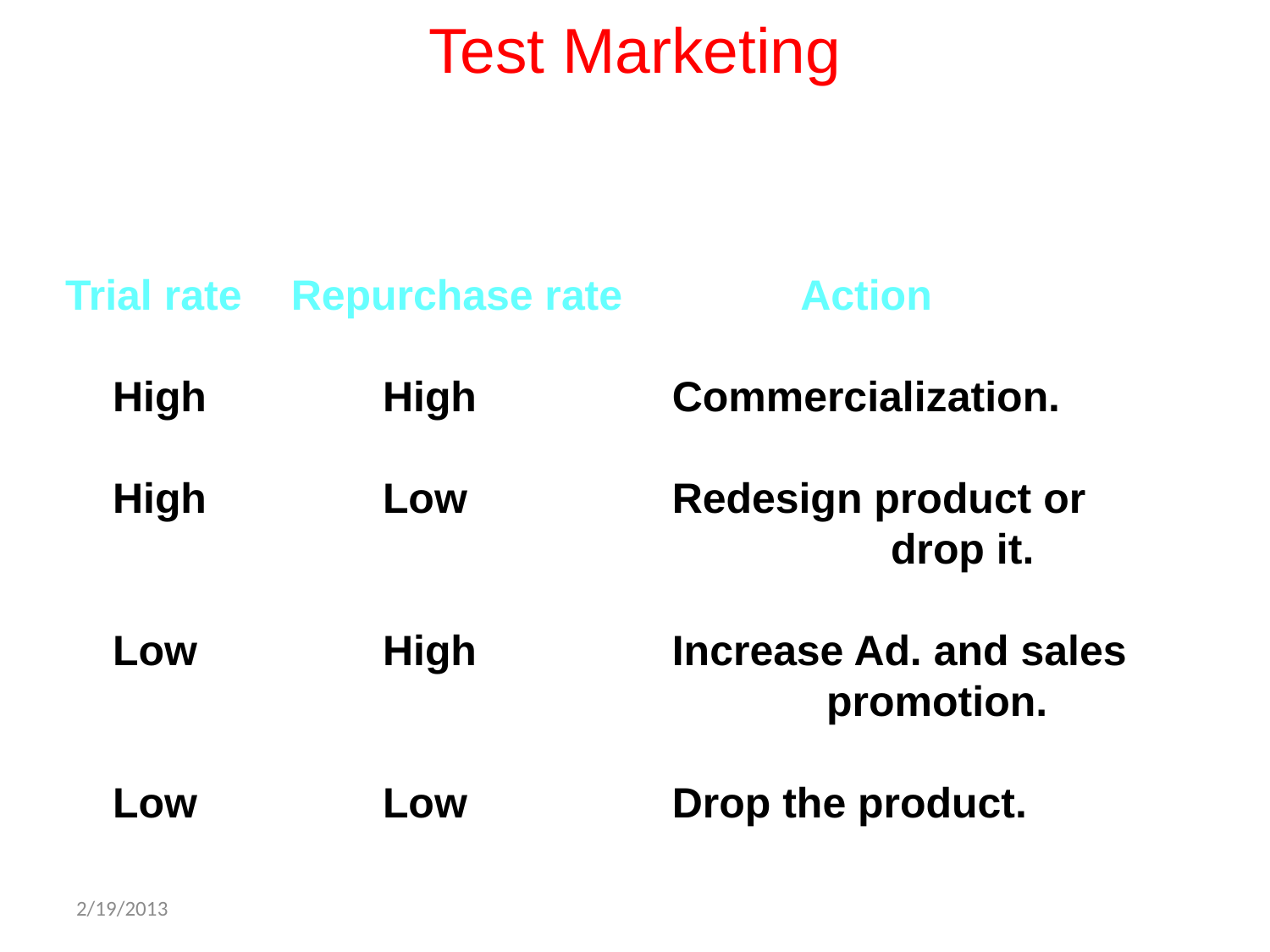

# Test Marketing

Trial rate	   Repurchase rate	              Action

    High		High		   Commercialization.

    High 		Low		   Redesign product or
							drop it.

    Low 		High		   Increase Ad. and sales
					                promotion.

    Low 		Low		   Drop the product.
2/19/2013